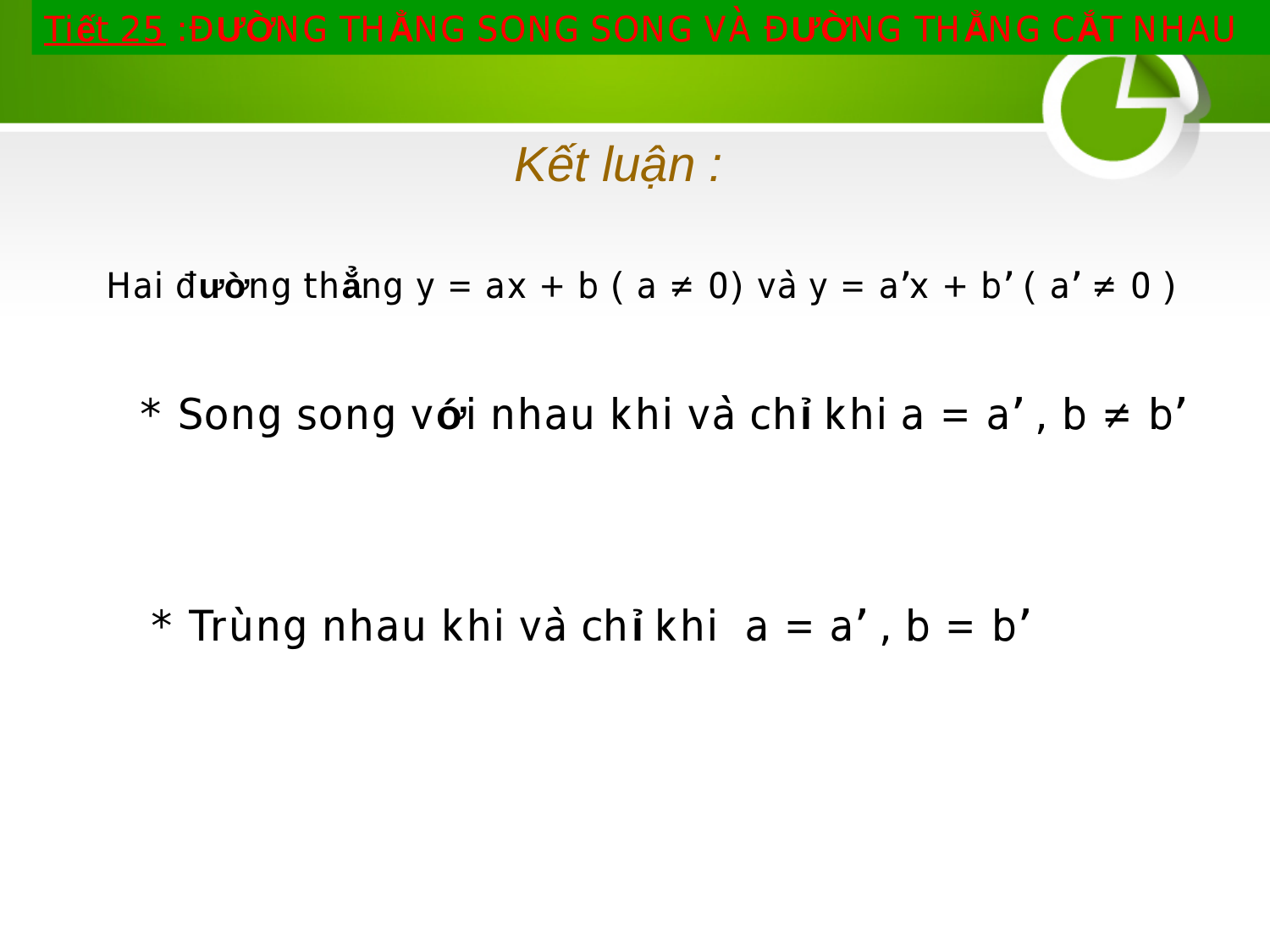

Tiết 25 :ĐƯỜNG THẲNG SONG SONG VÀ ĐƯỜNG THẲNG CẮT NHAU
Kết luận :

 Hai đường thẳng y = ax + b ( a ≠ 0) và y = a’x + b’ ( a’ ≠ 0 )
* Song song với nhau khi và chỉ khi a = a’ , b ≠ b’
* Trùng nhau khi và chỉ khi  a = a’ , b = b’